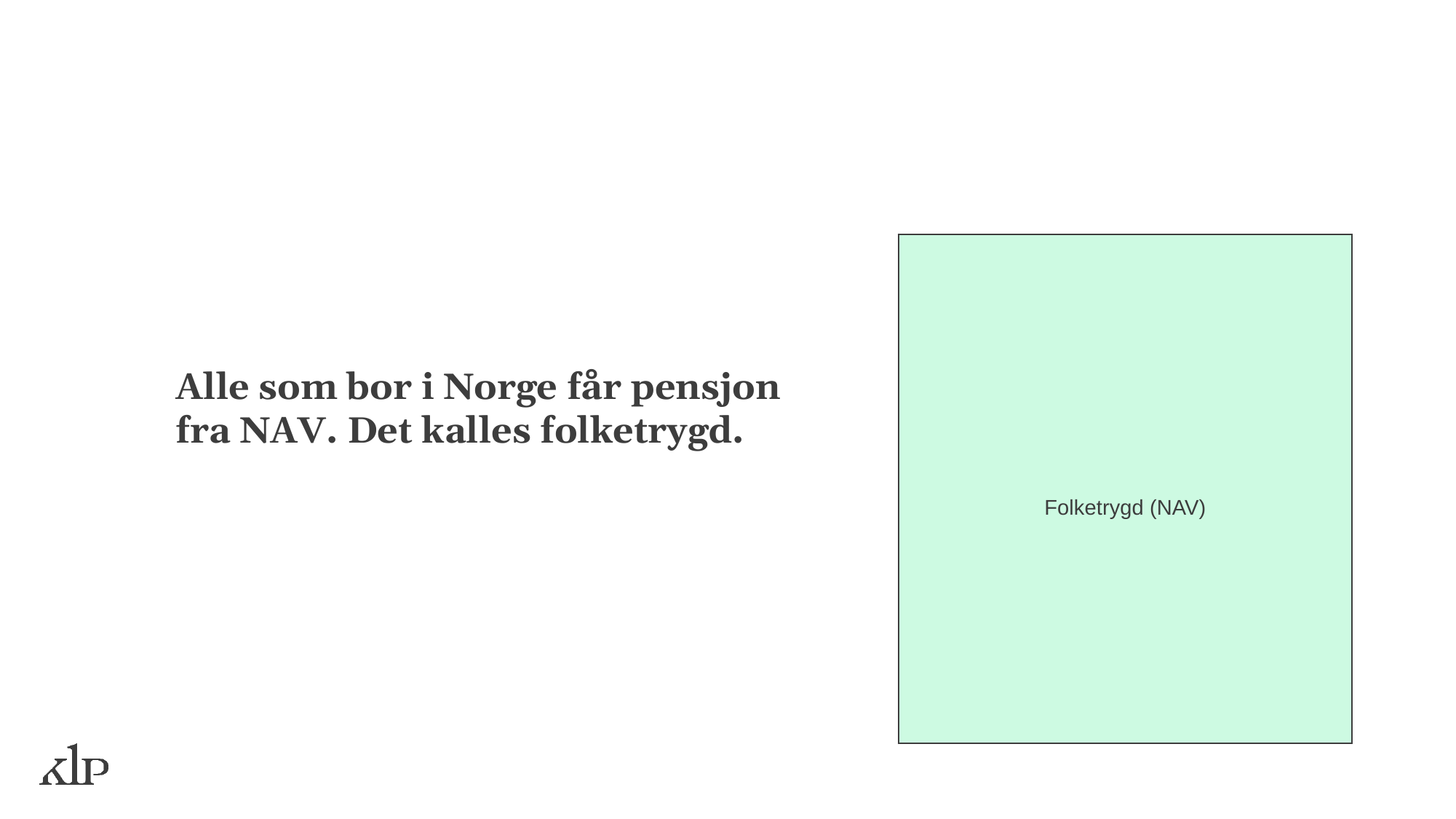

Alle som bor i Norge får pensjon fra NAV. Det kalles folketrygd.
Folketrygd (NAV)